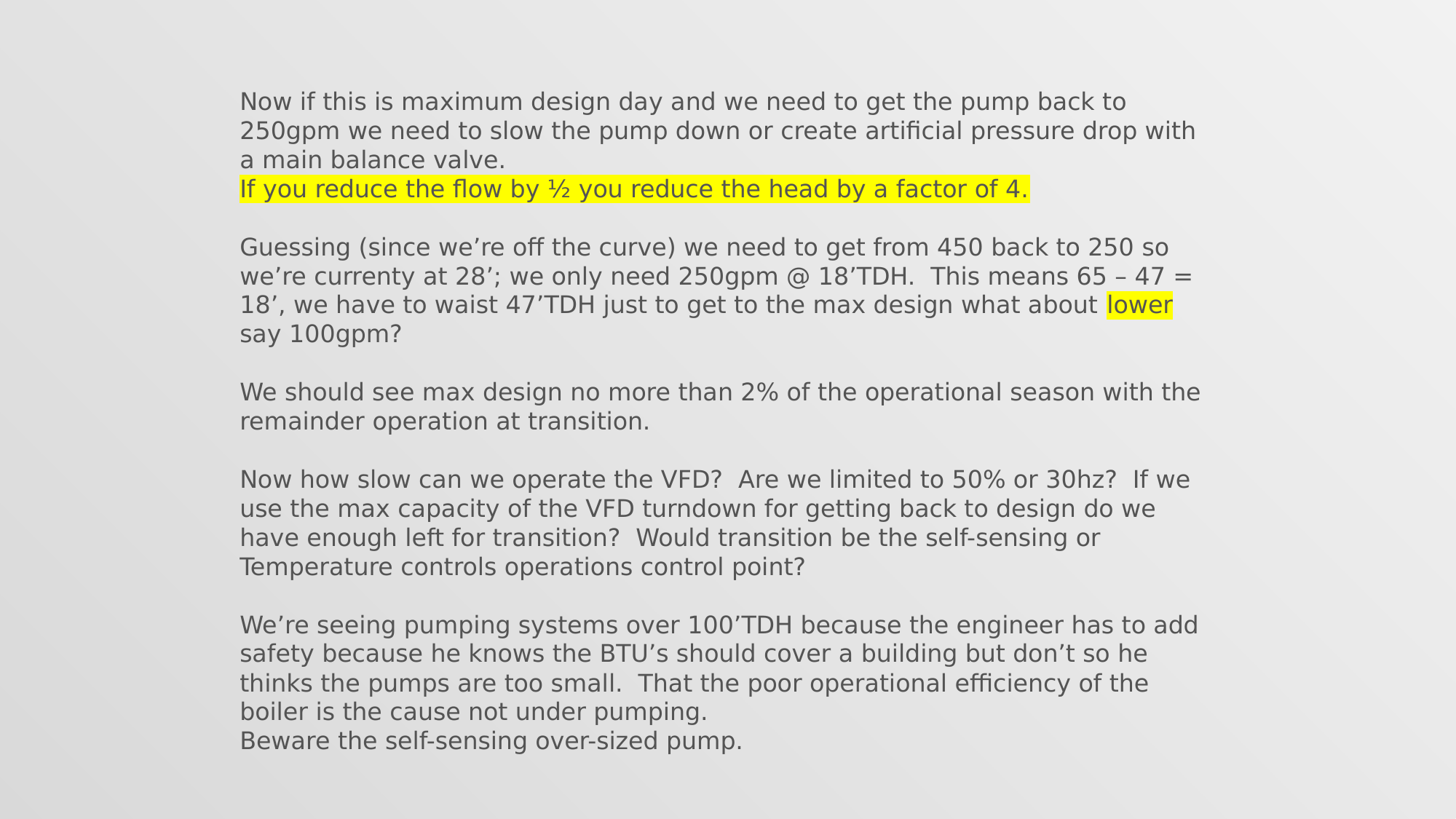

Now if this is maximum design day and we need to get the pump back to 250gpm we need to slow the pump down or create artificial pressure drop with a main balance valve.
If you reduce the flow by ½ you reduce the head by a factor of 4.

Guessing (since we’re off the curve) we need to get from 450 back to 250 so we’re currenty at 28’; we only need 250gpm @ 18’TDH.  This means 65 – 47 = 18’, we have to waist 47’TDH just to get to the max design what about lower say 100gpm?

We should see max design no more than 2% of the operational season with the remainder operation at transition.

Now how slow can we operate the VFD?  Are we limited to 50% or 30hz?  If we use the max capacity of the VFD turndown for getting back to design do we have enough left for transition?  Would transition be the self-sensing or Temperature controls operations control point?

We’re seeing pumping systems over 100’TDH because the engineer has to add safety because he knows the BTU’s should cover a building but don’t so he thinks the pumps are too small.  That the poor operational efficiency of the boiler is the cause not under pumping.
Beware the self-sensing over-sized pump.